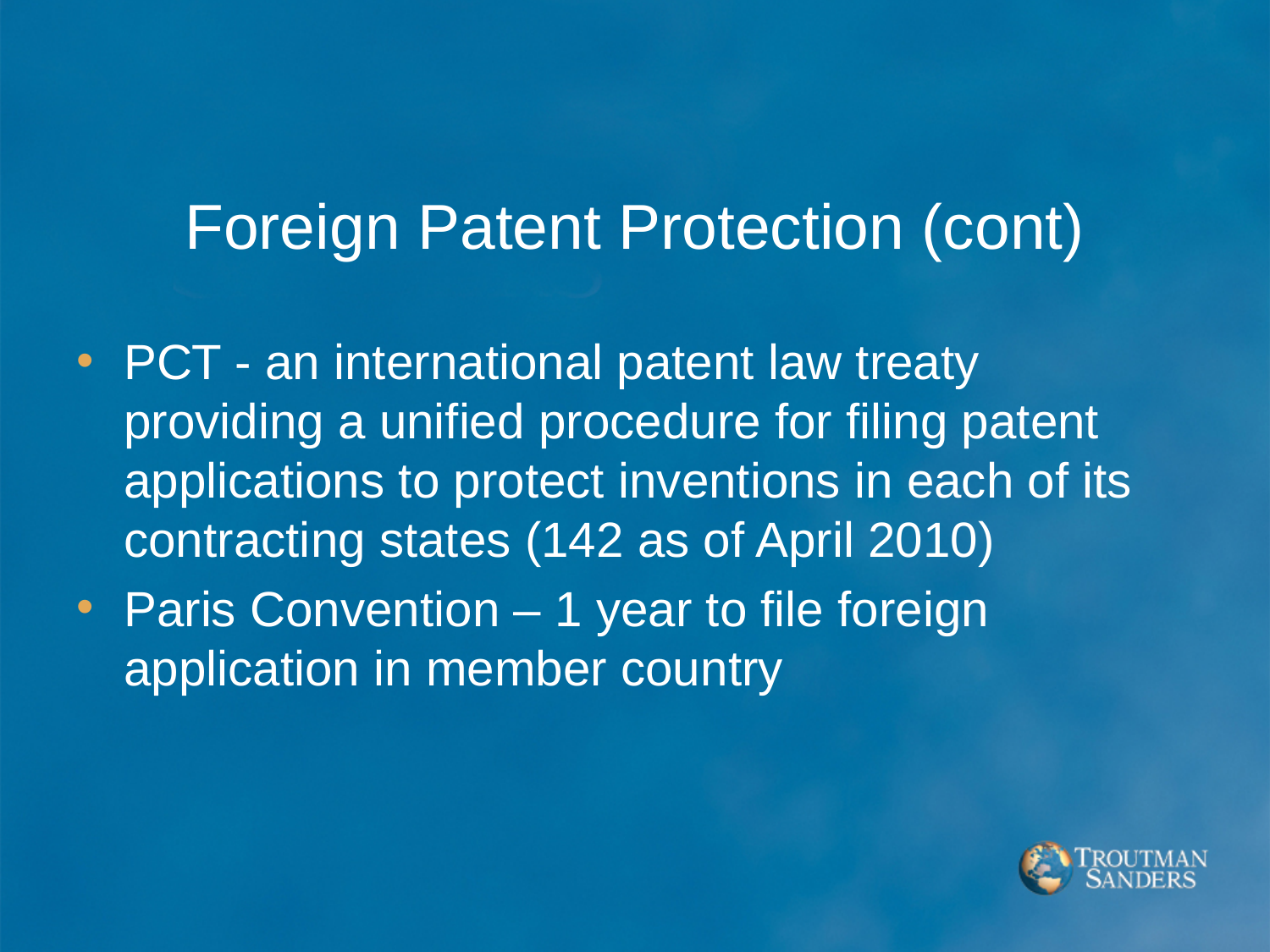

Foreign Patent Protection (cont)
PCT - an international patent law treaty providing a unified procedure for filing patent applications to protect inventions in each of its contracting states (142 as of April 2010)
Paris Convention – 1 year to file foreign application in member country